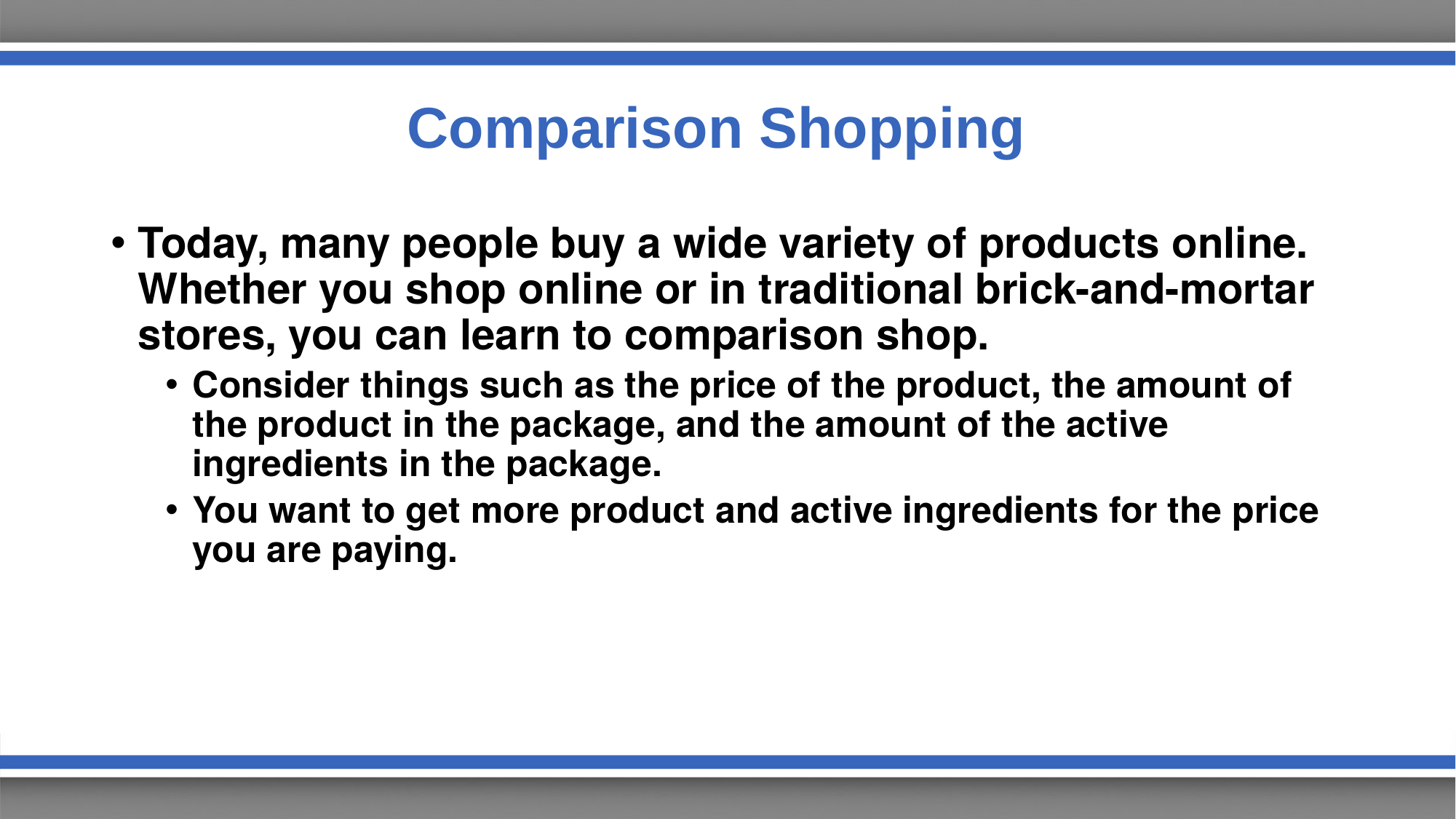

# Comparison Shopping
Today, many people buy a wide variety of products online. Whether you shop online or in traditional brick-and-mortar stores, you can learn to comparison shop.
Consider things such as the price of the product, the amount of the product in the package, and the amount of the active ingredients in the package.
You want to get more product and active ingredients for the price you are paying.